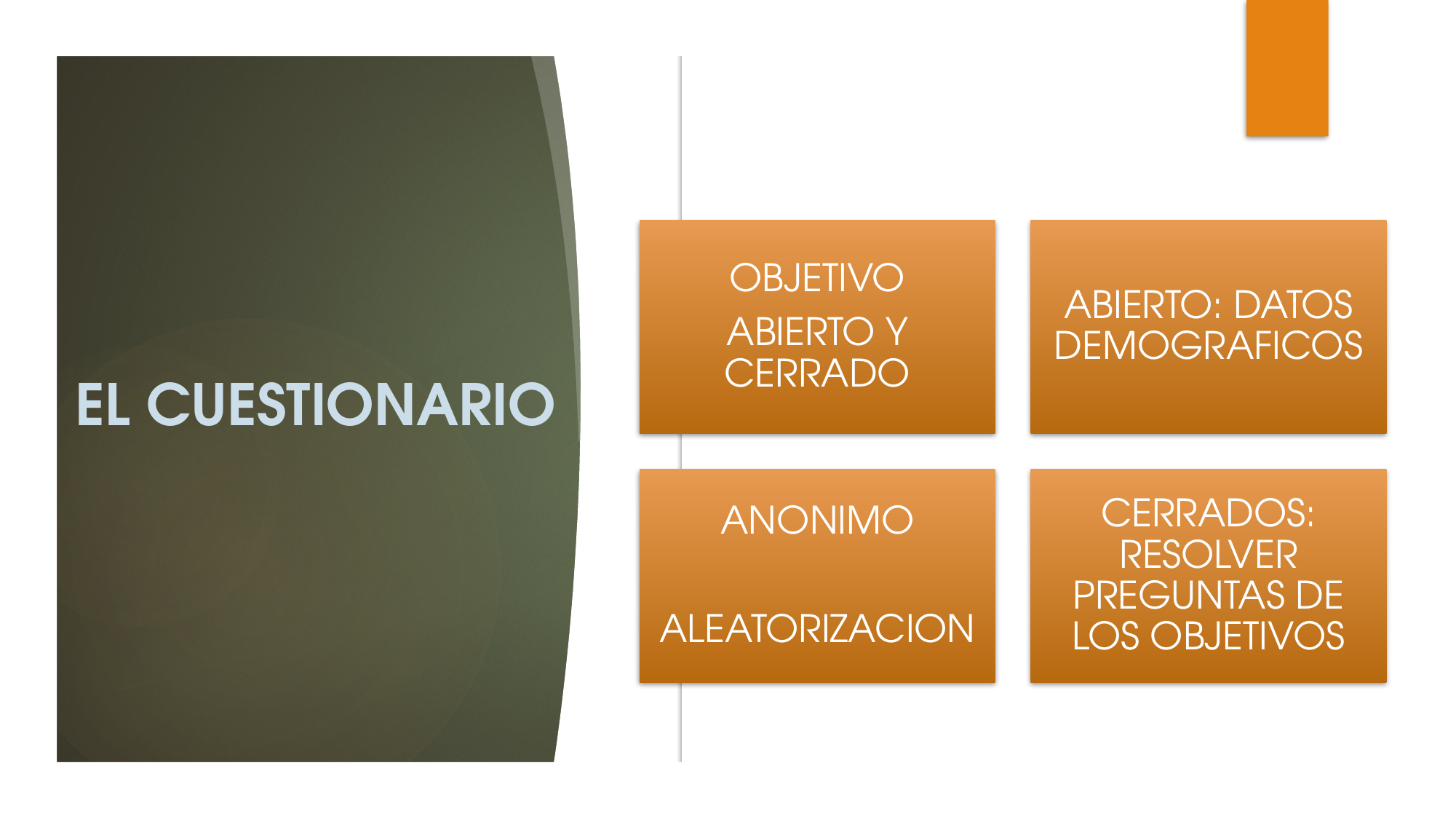

OBJETIVO
ABIERTO Y CERRADO
ABIERTO: DATOS DEMOGRAFICOS
ANONIMO

ALEATORIZACION
CERRADOS: RESOLVER PREGUNTAS DE LOS OBJETIVOS
# EL CUESTIONARIO